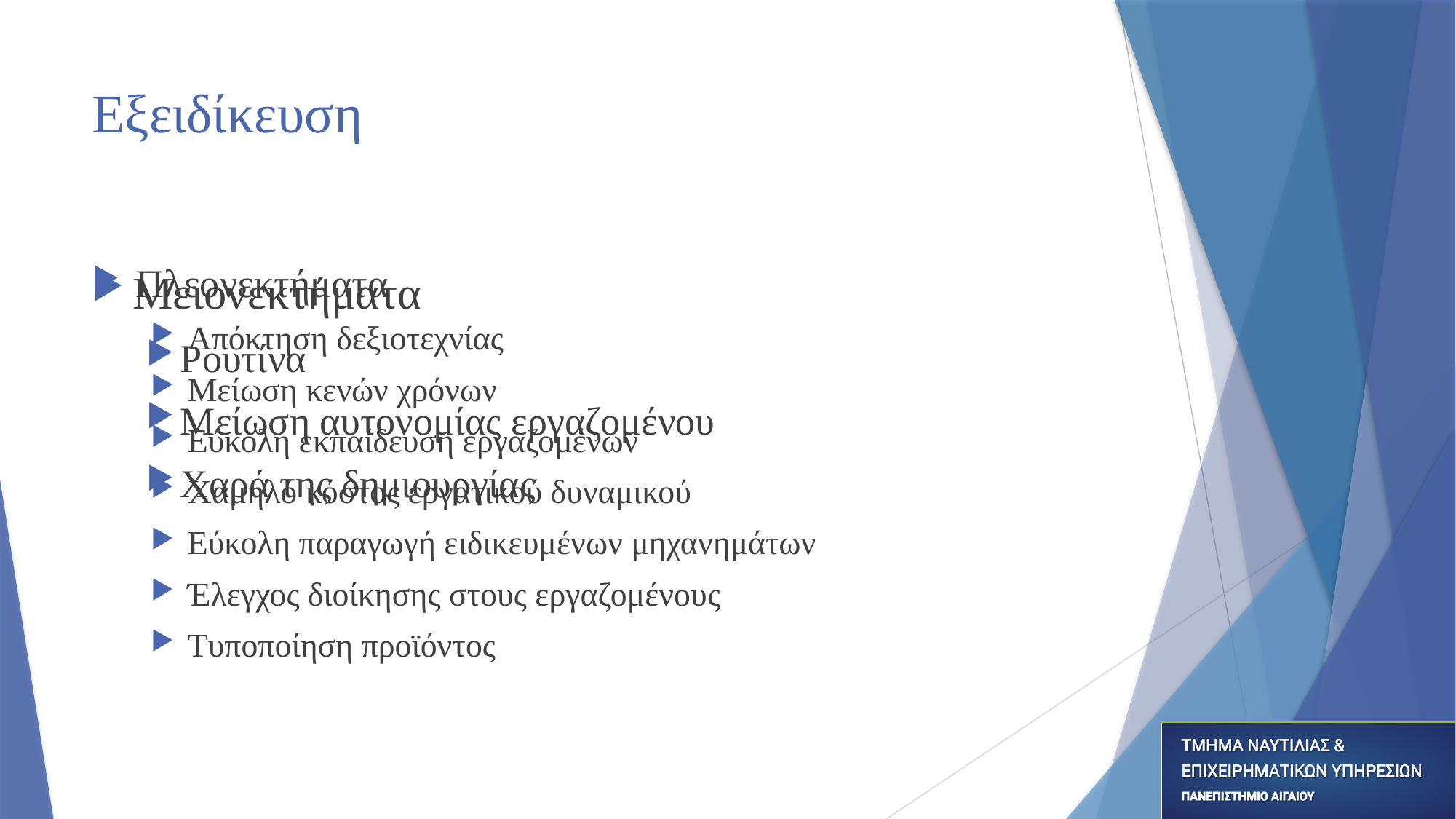

# Εξειδίκευση
Πλεονεκτήματα
Απόκτηση δεξιοτεχνίας
Μείωση κενών χρόνων
Εύκολη εκπαίδευση εργαζομένων
Χαμηλό κόστος εργατικού δυναμικού
Εύκολη παραγωγή ειδικευμένων μηχανημάτων
Έλεγχος διοίκησης στους εργαζομένους
Τυποποίηση προϊόντος
Μειονεκτήματα
Ρουτίνα
Μείωση αυτονομίας εργαζομένου
Χαρά της δημιουργίας